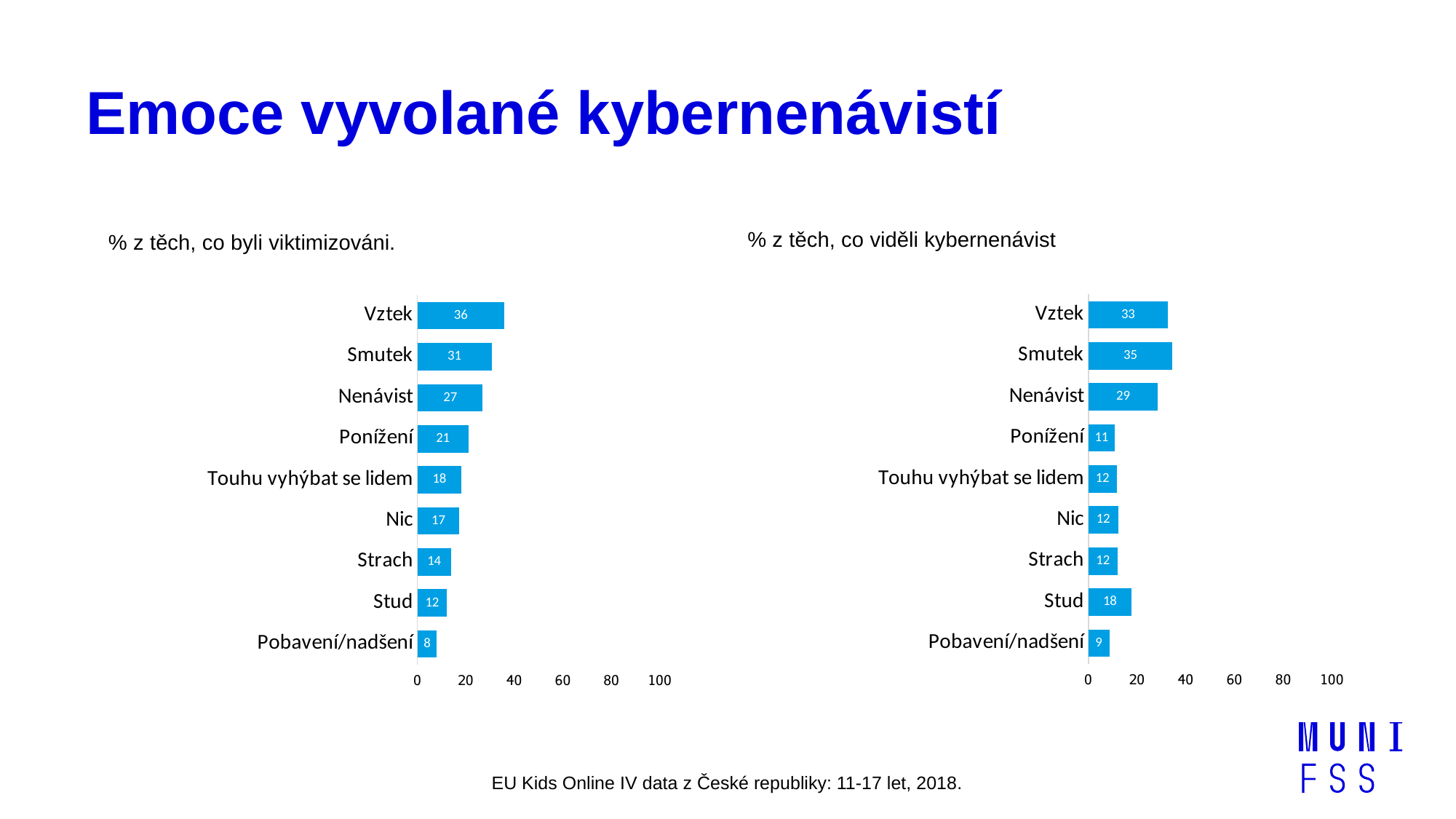

# Emoce vyvolané kybernenávistí
% z těch, co byli viktimizováni.
% z těch, co viděli kybernenávist

### Chart

| Category | % z těch, co viděli kybernenávist |
|---|---|
| Vztek | 32.587859424920126 |
| Smutek | 34.504792332268366 |
| Nenávist | 28.594249201277954 |
| Ponížení | 10.86261980830671 |
| Touhu vyhýbat se lidem | 11.661341853035143 |
| Nic | 12.300319488817891 |
| Strach | 11.980830670926517 |
| Stud | 17.731629392971247 |
| Pobavení/nadšení | 8.626198083067091 |

### Chart

| Category | % z obětí kybernenávisti |
|---|---|
| Vztek | 35.727440147329645 |
| Smutek | 30.570902394106813 |
| Nenávist | 26.937269372693727 |
| Ponížení | 20.994475138121548 |
| Touhu vyhýbat se lidem | 18.081180811808117 |
| Nic | 17.311233885819522 |
| Strach | 13.812154696132598 |
| Stud | 12.154696132596685 |
| Pobavení/nadšení | 7.918968692449356 |
EU Kids Online IV data z České republiky: 11-17 let, 2018.